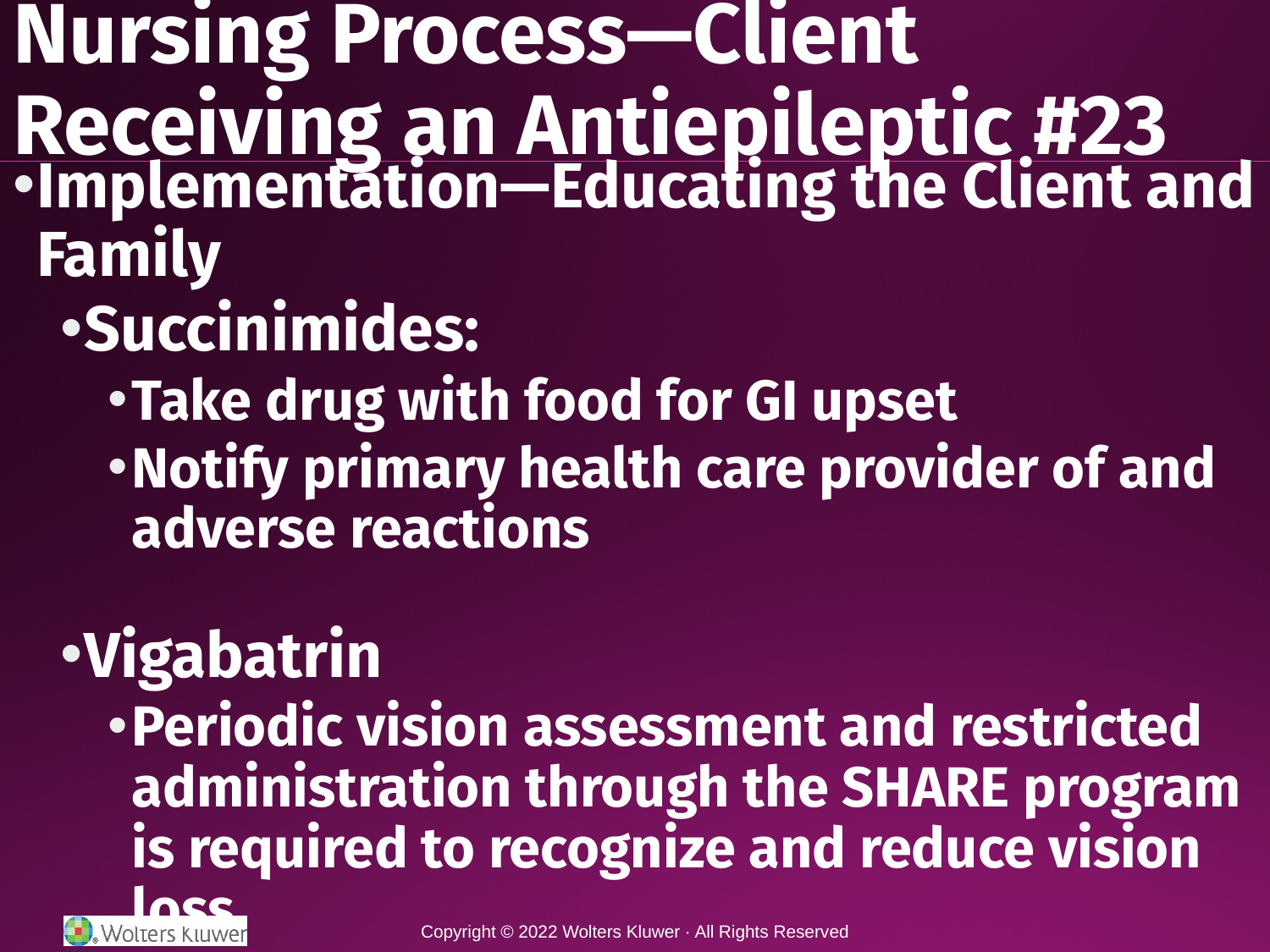

# Nursing Process—Client Receiving an Antiepileptic #23
Implementation—Educating the Client and Family
Succinimides:
Take drug with food for GI upset
Notify primary health care provider of and adverse reactions

Vigabatrin
Periodic vision assessment and restricted administration through the SHARE program is required to recognize and reduce vision loss